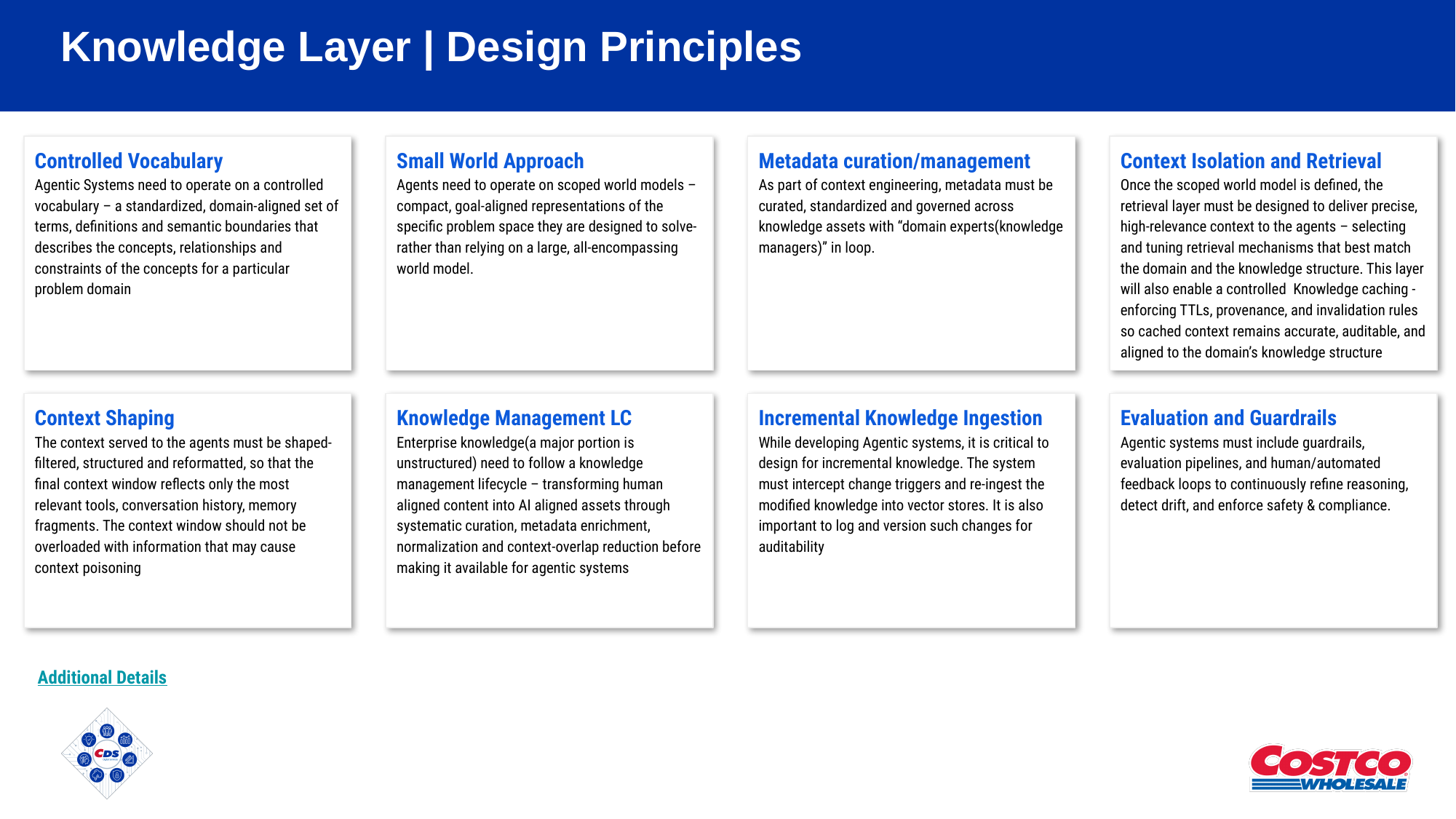

# Knowledge Layer | Design Principles
Controlled Vocabulary
Agentic Systems need to operate on a controlled vocabulary – a standardized, domain-aligned set of terms, definitions and semantic boundaries that describes the concepts, relationships and constraints of the concepts for a particular problem domain

Small World Approach
Agents need to operate on scoped world models – compact, goal-aligned representations of the specific problem space they are designed to solve-rather than relying on a large, all-encompassing world model.

Metadata curation/management
As part of context engineering, metadata must be curated, standardized and governed across knowledge assets with “domain experts(knowledge managers)” in loop.

Context Isolation and Retrieval
Once the scoped world model is defined, the retrieval layer must be designed to deliver precise, high-relevance context to the agents – selecting and tuning retrieval mechanisms that best match the domain and the knowledge structure. This layer will also enable a controlled  Knowledge caching - enforcing TTLs, provenance, and invalidation rules so cached context remains accurate, auditable, and aligned to the domain’s knowledge structure

Context Shaping
The context served to the agents must be shaped-filtered, structured and reformatted, so that the final context window reflects only the most relevant tools, conversation history, memory fragments. The context window should not be overloaded with information that may cause context poisoning

Knowledge Management LC
Enterprise knowledge(a major portion is unstructured) need to follow a knowledge management lifecycle – transforming human aligned content into AI aligned assets through systematic curation, metadata enrichment, normalization and context-overlap reduction before making it available for agentic systems

Incremental Knowledge Ingestion
While developing Agentic systems, it is critical to design for incremental knowledge. The system must intercept change triggers and re-ingest the modified knowledge into vector stores. It is also important to log and version such changes for auditability

Evaluation and Guardrails
Agentic systems must include guardrails, evaluation pipelines, and human/automated feedback loops to continuously refine reasoning, detect drift, and enforce safety & compliance.

Additional Details